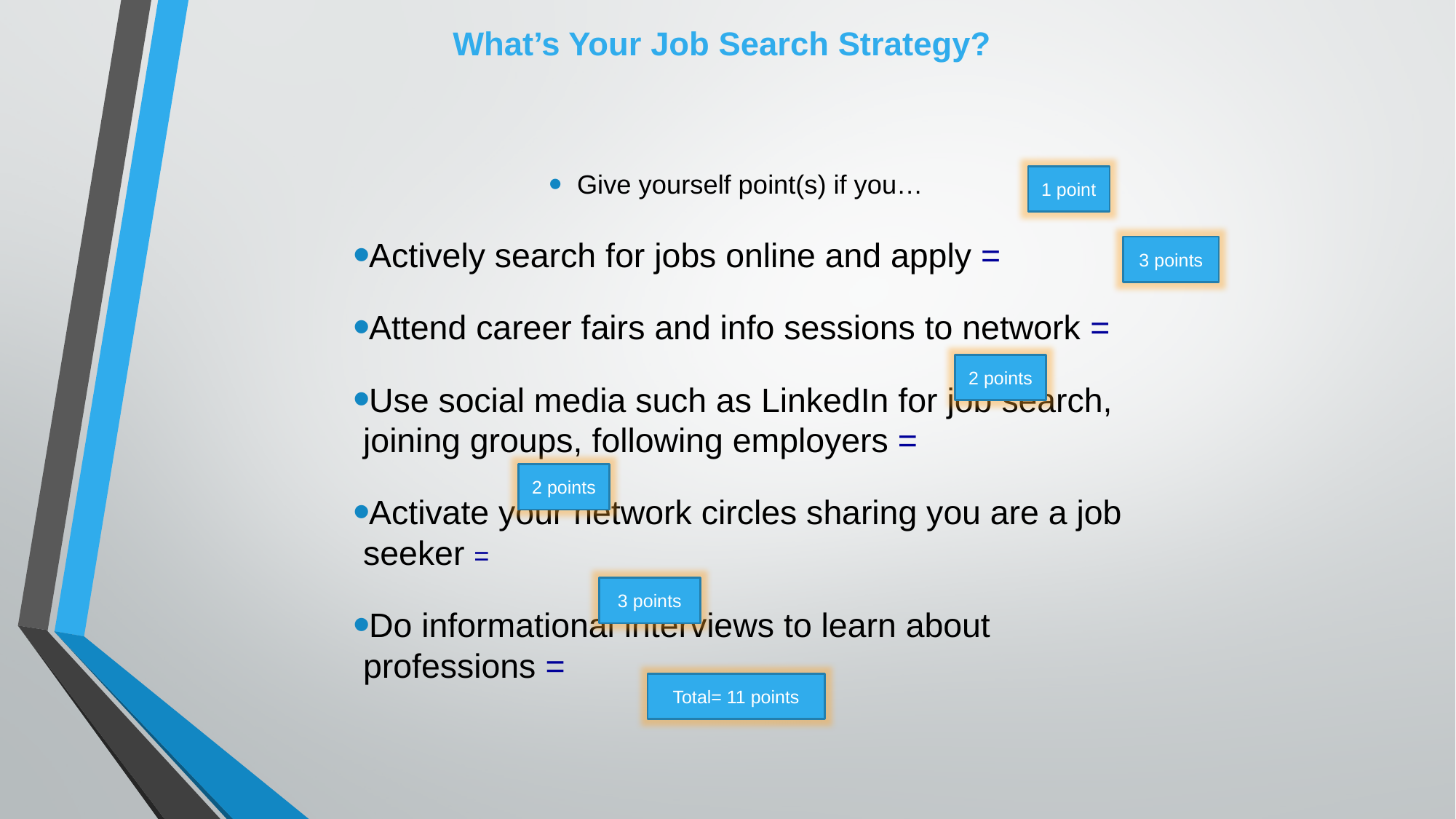

# What’s Your Job Search Strategy?
Give yourself point(s) if you…
Actively search for jobs online and apply =
Attend career fairs and info sessions to network =
Use social media such as LinkedIn for job search,
joining groups, following employers =
Activate your network circles sharing you are a job
seeker =
Do informational interviews to learn about professions =

1 point
3 points
2 points
2 points
3 points
Total= 11 points